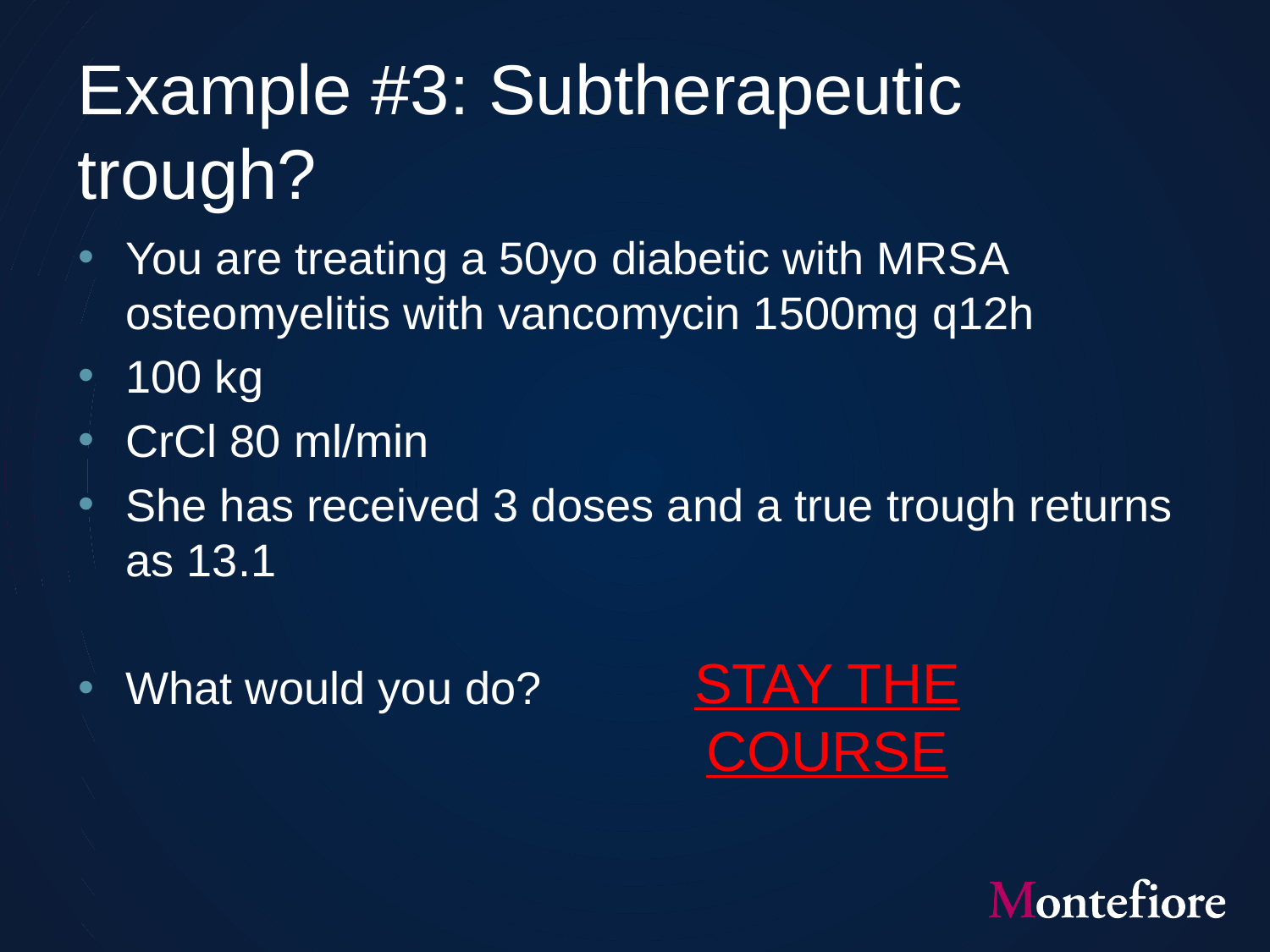

# Example #3: Subtherapeutic trough?
You are treating a 50yo diabetic with MRSA osteomyelitis with vancomycin 1500mg q12h
100 kg
CrCl 80 ml/min
She has received 3 doses and a true trough returns as 13.1

What would you do?

STAY THE COURSE